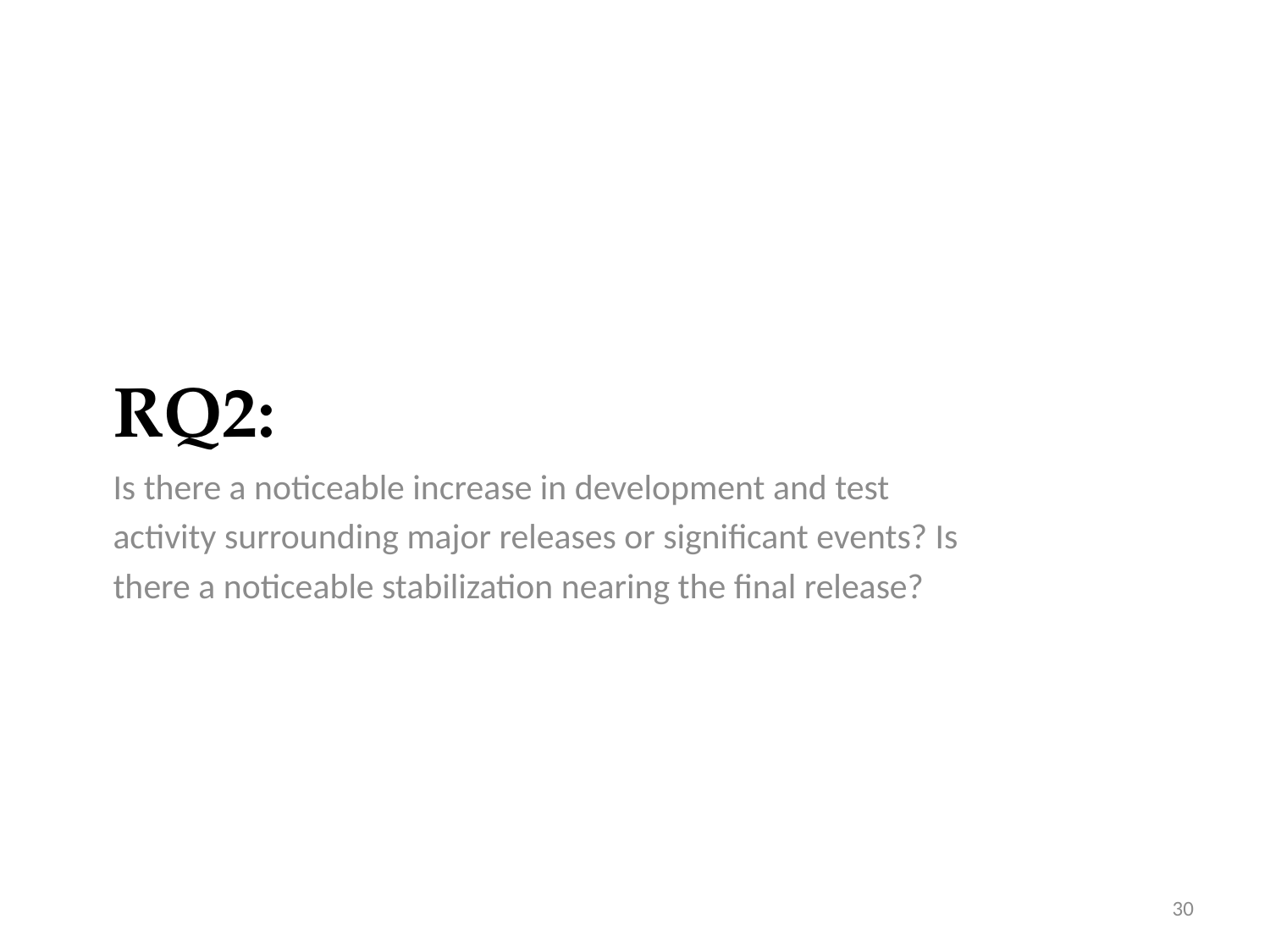

# RQ2:
Is there a noticeable increase in development and test
activity surrounding major releases or significant events? Is
there a noticeable stabilization nearing the final release?
30